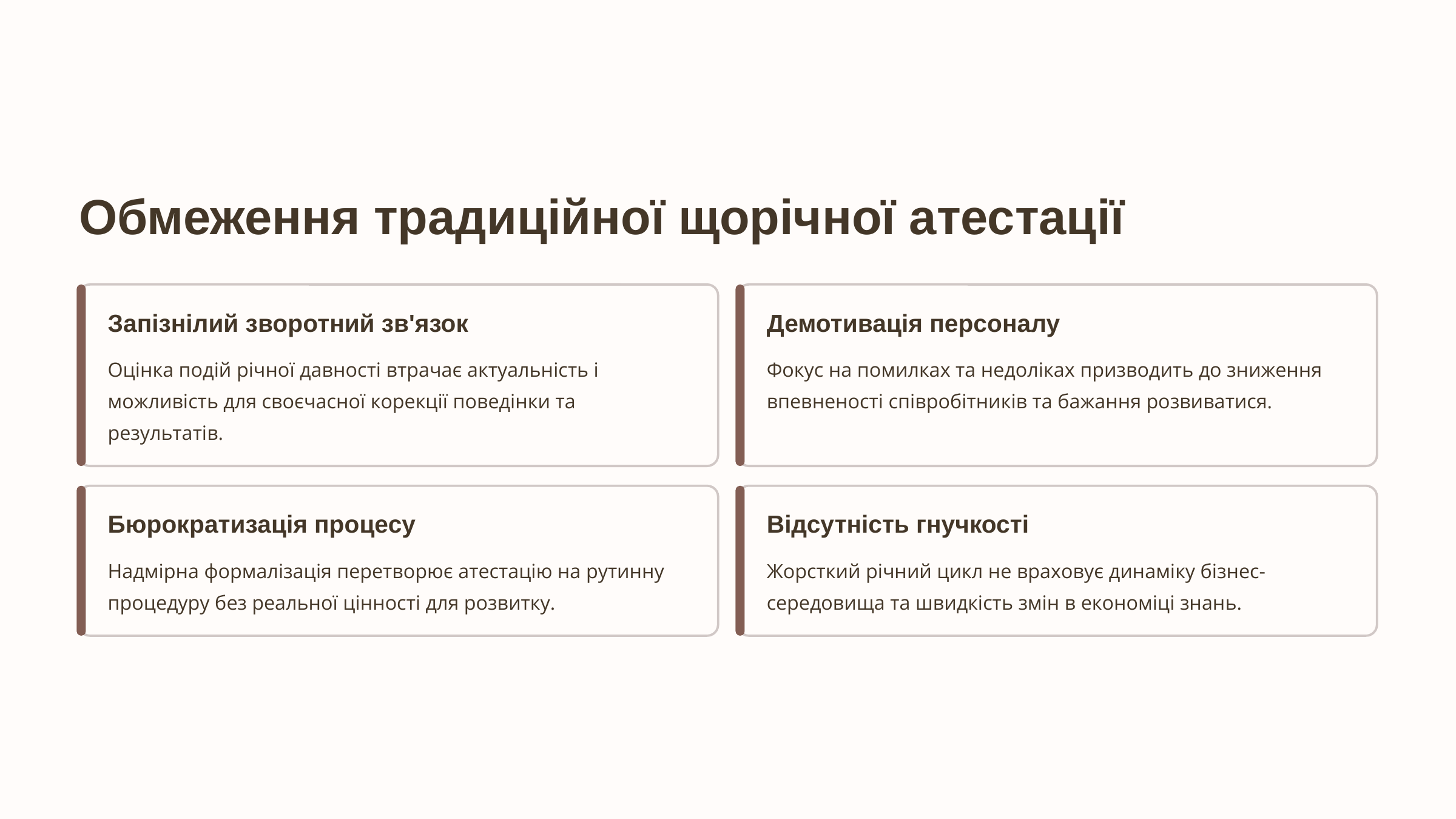

Обмеження традиційної щорічної атестації

Запізнілий зворотний зв'язок
Демотивація персоналу
Оцінка подій річної давності втрачає актуальність і можливість для своєчасної корекції поведінки та результатів.
Фокус на помилках та недоліках призводить до зниження впевненості співробітників та бажання розвиватися.

Бюрократизація процесу
Відсутність гнучкості
Надмірна формалізація перетворює атестацію на рутинну процедуру без реальної цінності для розвитку.
Жорсткий річний цикл не враховує динаміку бізнес-середовища та швидкість змін в економіці знань.